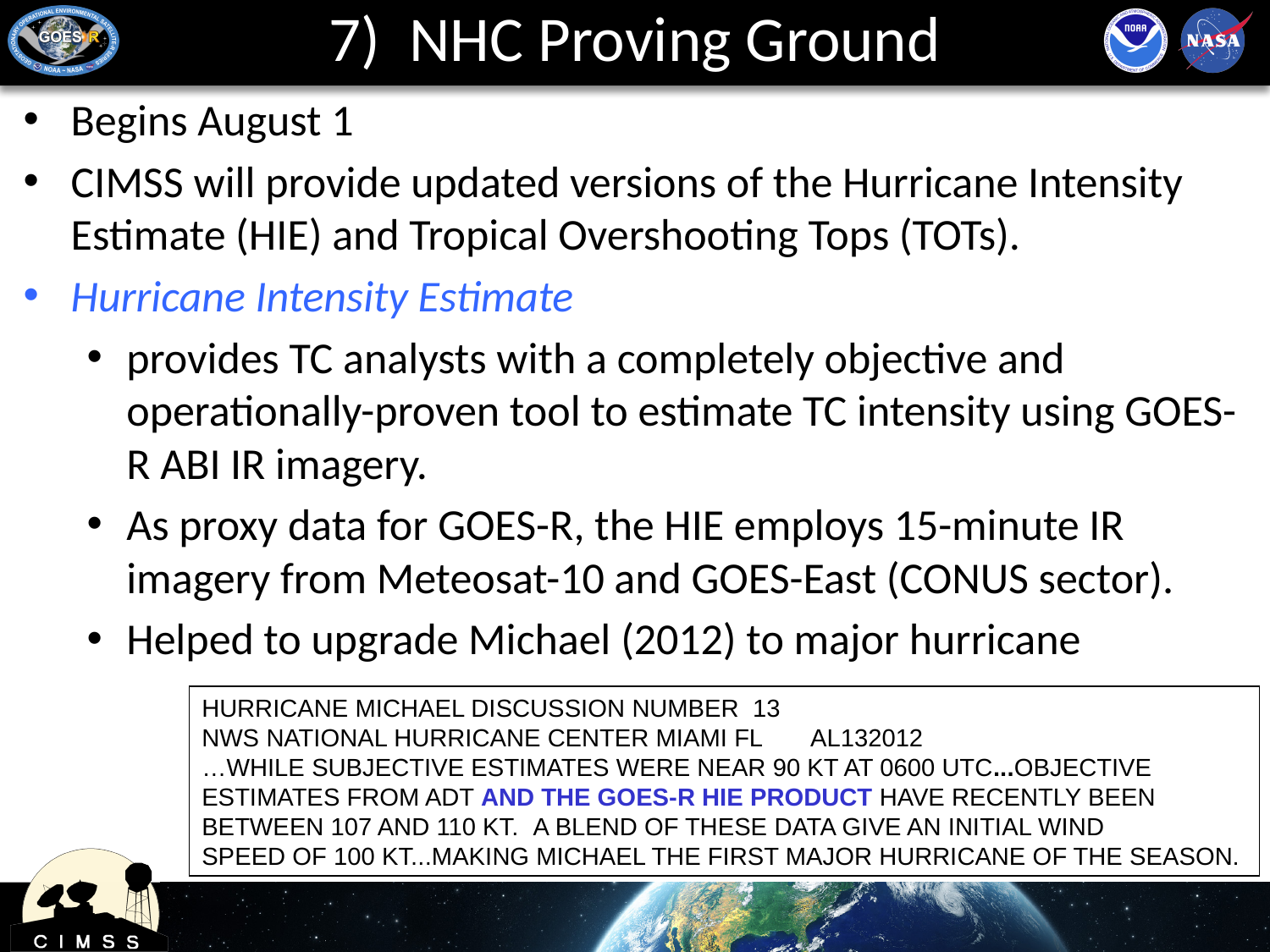

# 7)  NHC Proving Ground
Begins August 1
CIMSS will provide updated versions of the Hurricane Intensity Estimate (HIE) and Tropical Overshooting Tops (TOTs).
Hurricane Intensity Estimate
provides TC analysts with a completely objective and operationally-proven tool to estimate TC intensity using GOES-R ABI IR imagery.
As proxy data for GOES-R, the HIE employs 15-minute IR imagery from Meteosat-10 and GOES-East (CONUS sector).
Helped to upgrade Michael (2012) to major hurricane
HURRICANE MICHAEL DISCUSSION NUMBER  13
NWS NATIONAL HURRICANE CENTER MIAMI FL       AL132012
…WHILE SUBJECTIVE ESTIMATES WERE NEAR 90 KT AT 0600 UTC...OBJECTIVE
ESTIMATES FROM ADT AND THE GOES-R HIE PRODUCT HAVE RECENTLY BEEN
BETWEEN 107 AND 110 KT.  A BLEND OF THESE DATA GIVE AN INITIAL WIND
SPEED OF 100 KT...MAKING MICHAEL THE FIRST MAJOR HURRICANE OF THE SEASON.